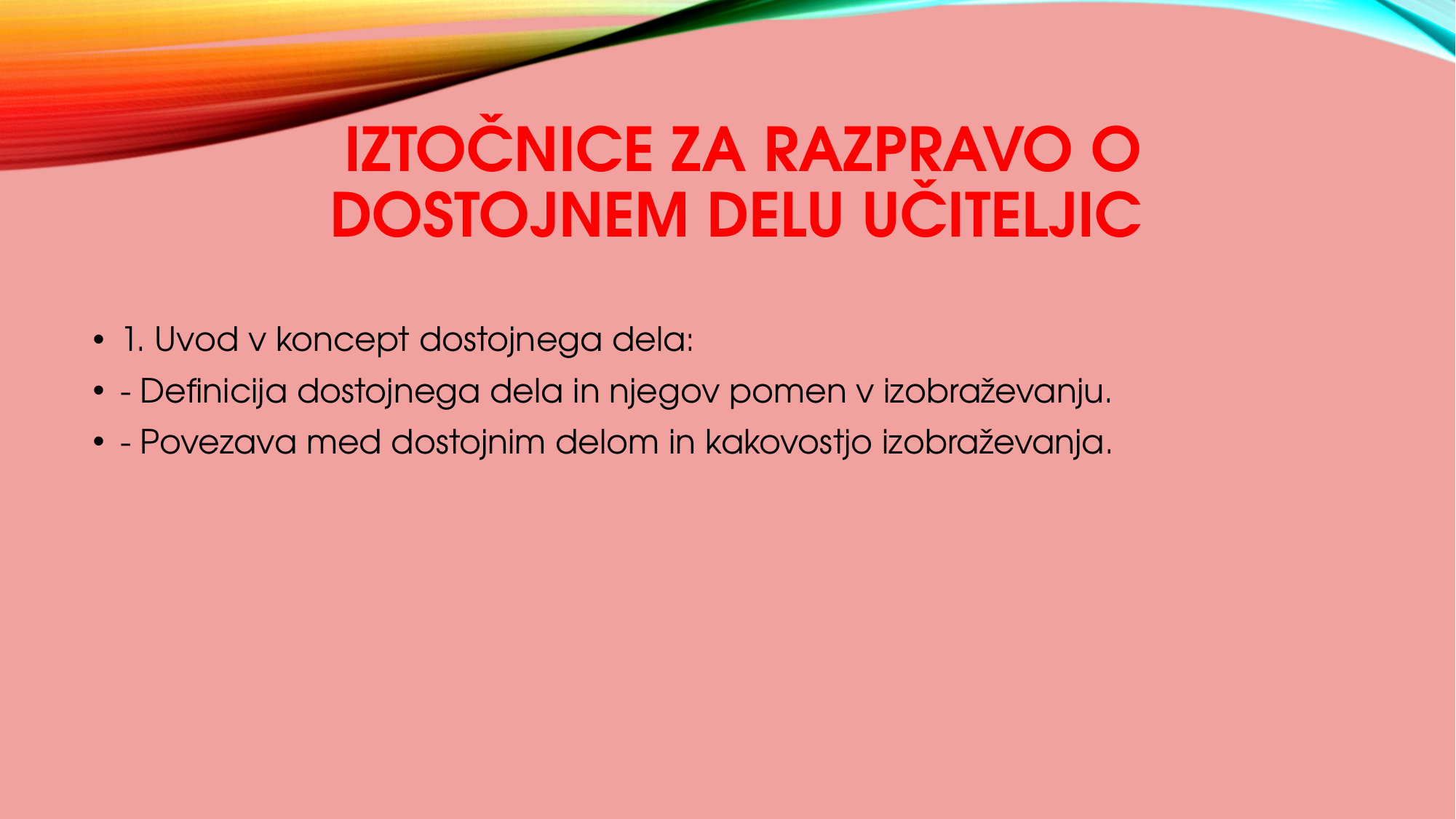

# Iztočnice za razpravo o dostojnem delu učiteljic

1. Uvod v koncept dostojnega dela:
- Definicija dostojnega dela in njegov pomen v izobraževanju.
- Povezava med dostojnim delom in kakovostjo izobraževanja.